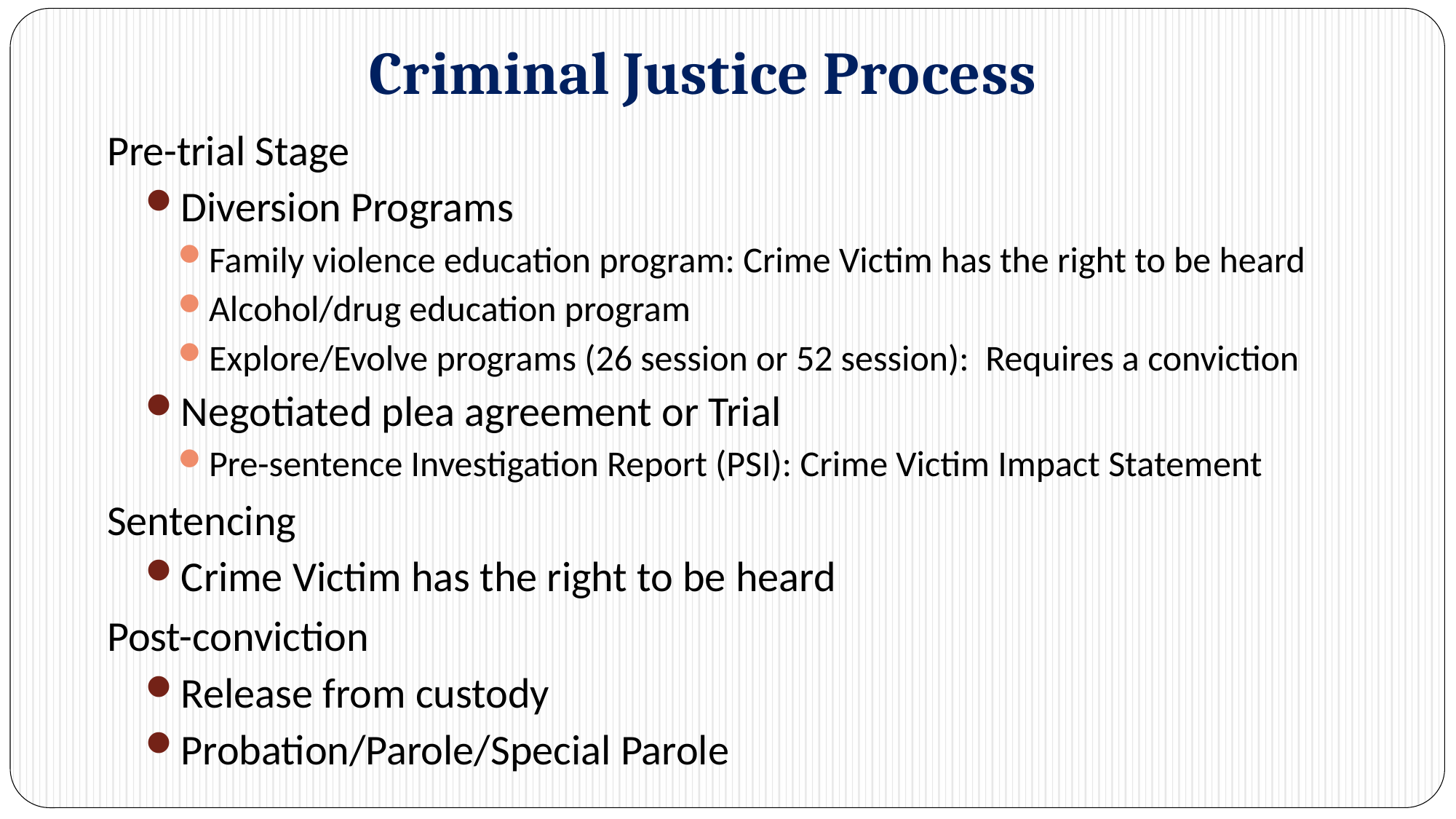

# Criminal Justice Process
Pre-trial Stage
Diversion Programs
Family violence education program: Crime Victim has the right to be heard
Alcohol/drug education program
Explore/Evolve programs (26 session or 52 session):  Requires a conviction
Negotiated plea agreement or Trial
Pre-sentence Investigation Report (PSI): Crime Victim Impact Statement
Sentencing
Crime Victim has the right to be heard
Post-conviction
Release from custody
Probation/Parole/Special Parole